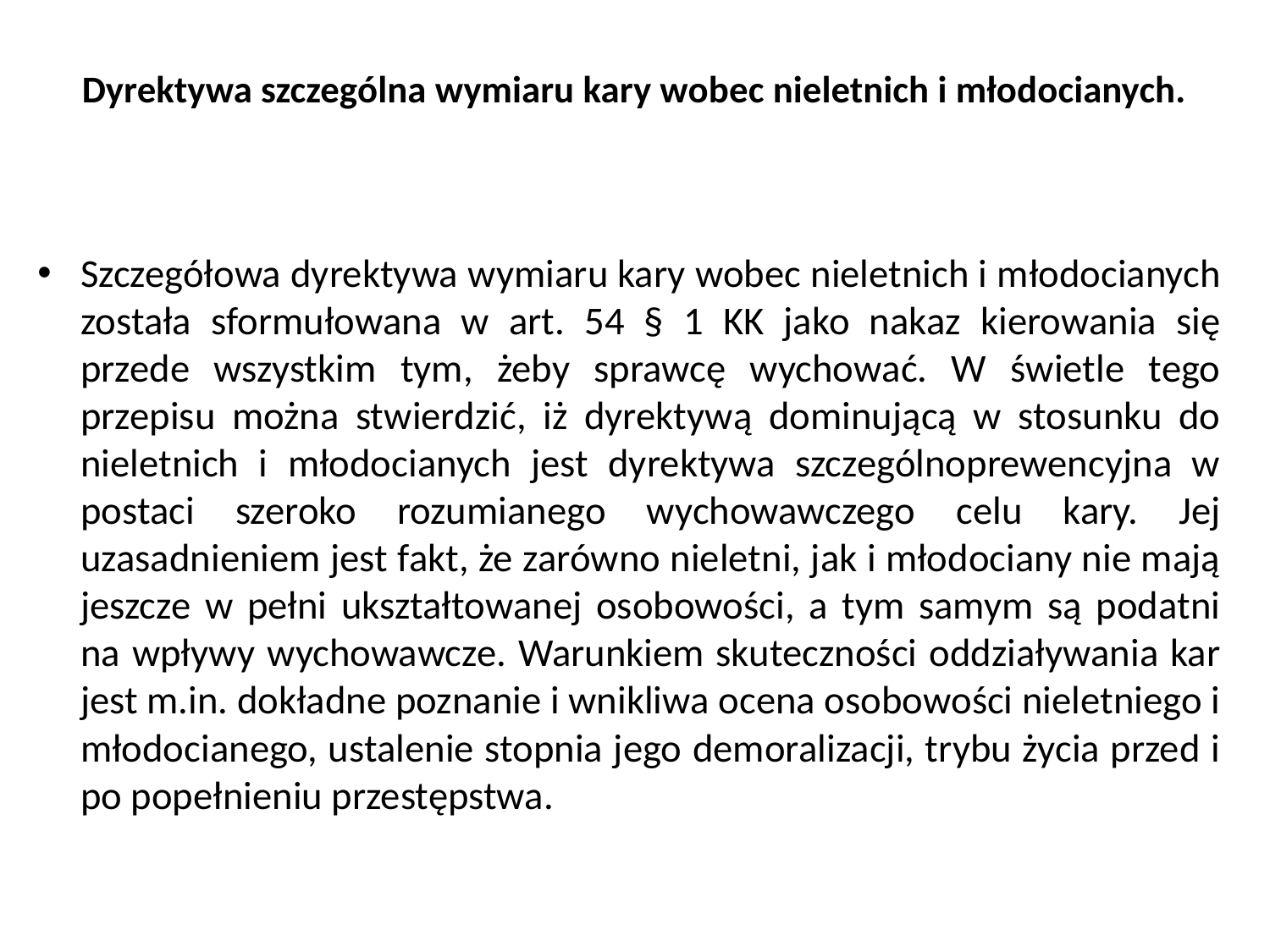

# Dyrektywa szczególna wymiaru kary wobec nieletnich i młodocianych.

Szczegółowa dyrektywa wymiaru kary wobec nieletnich i młodocianych została sformułowana w art. 54 § 1 KK jako nakaz kierowania się przede wszystkim tym, żeby sprawcę wychować. W świetle tego przepisu można stwierdzić, iż dyrektywą dominującą w stosunku do nieletnich i młodocianych jest dyrektywa szczególnoprewencyjna w postaci szeroko rozumianego wychowawczego celu kary. Jej uzasadnieniem jest fakt, że zarówno nieletni, jak i młodociany nie mają jeszcze w pełni ukształtowanej osobowości, a tym samym są podatni na wpływy wychowawcze. Warunkiem skuteczności oddziaływania kar jest m.in. dokładne poznanie i wnikliwa ocena osobowości nieletniego i młodocianego, ustalenie stopnia jego demoralizacji, trybu życia przed i po popełnieniu przestępstwa.